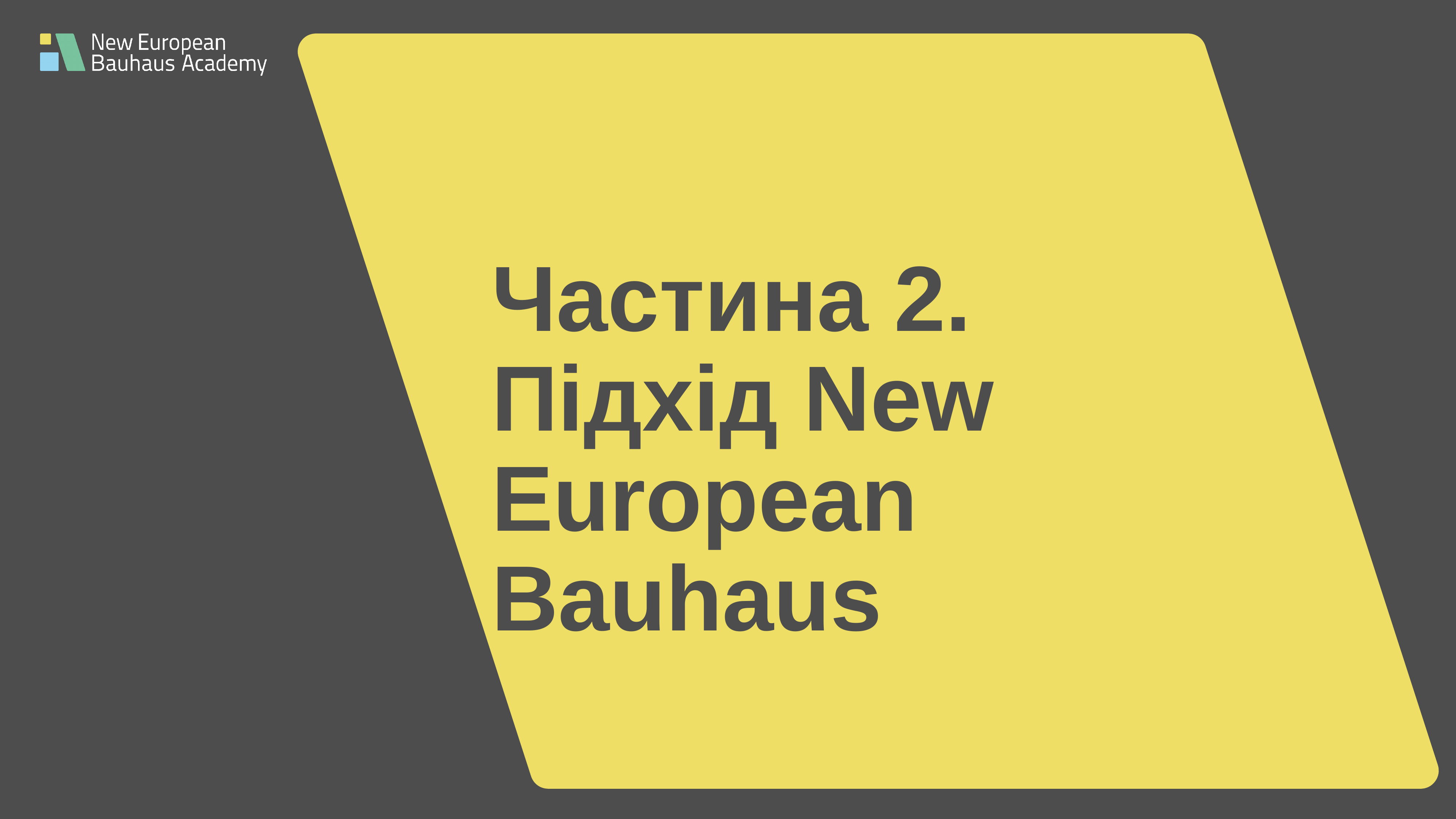

# Частина 2. Підхід New European Bauhaus